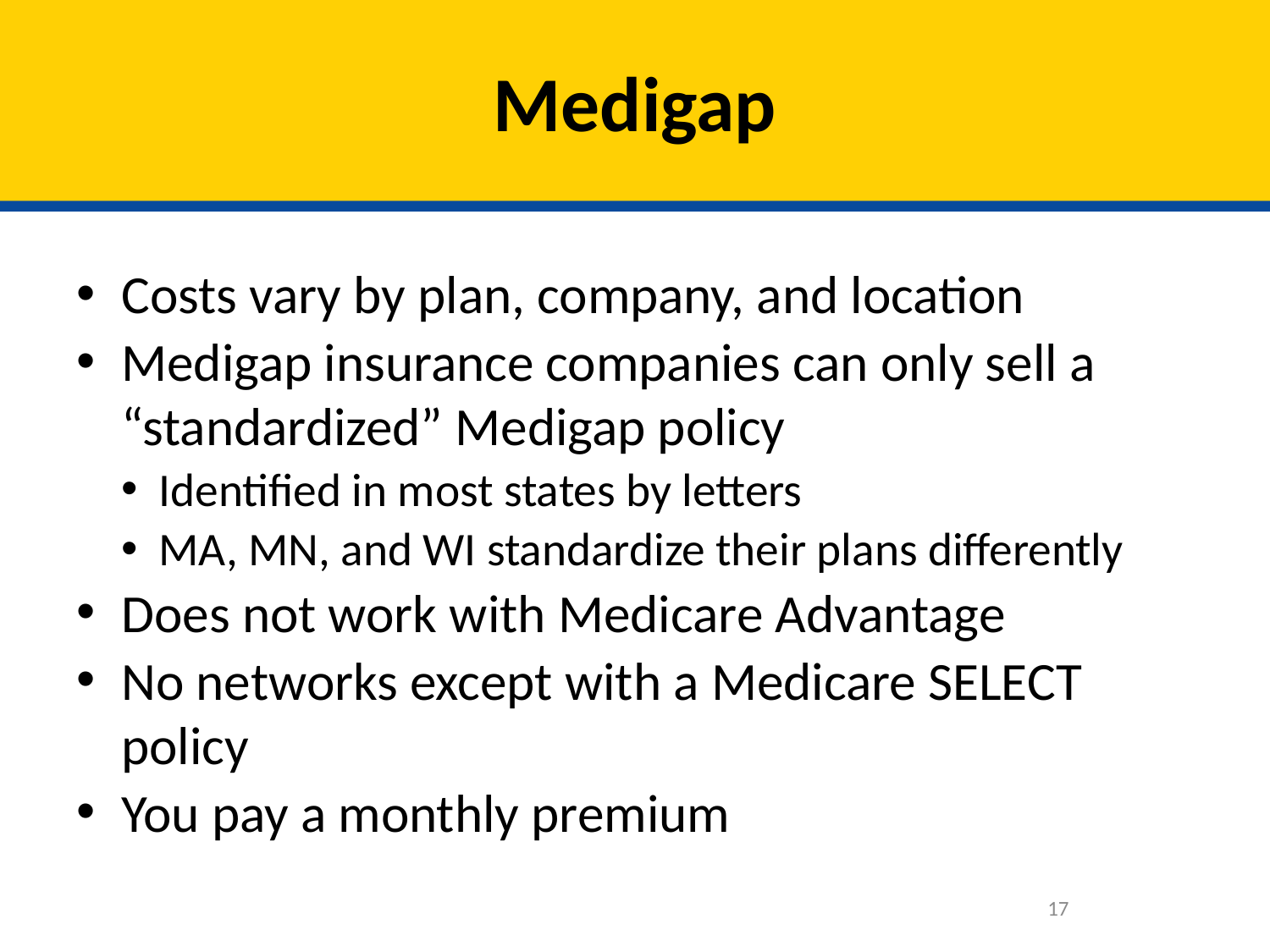

# Medigap
Costs vary by plan, company, and location
Medigap insurance companies can only sell a “standardized” Medigap policy
Identified in most states by letters
MA, MN, and WI standardize their plans differently
Does not work with Medicare Advantage
No networks except with a Medicare SELECT policy
You pay a monthly premium
17